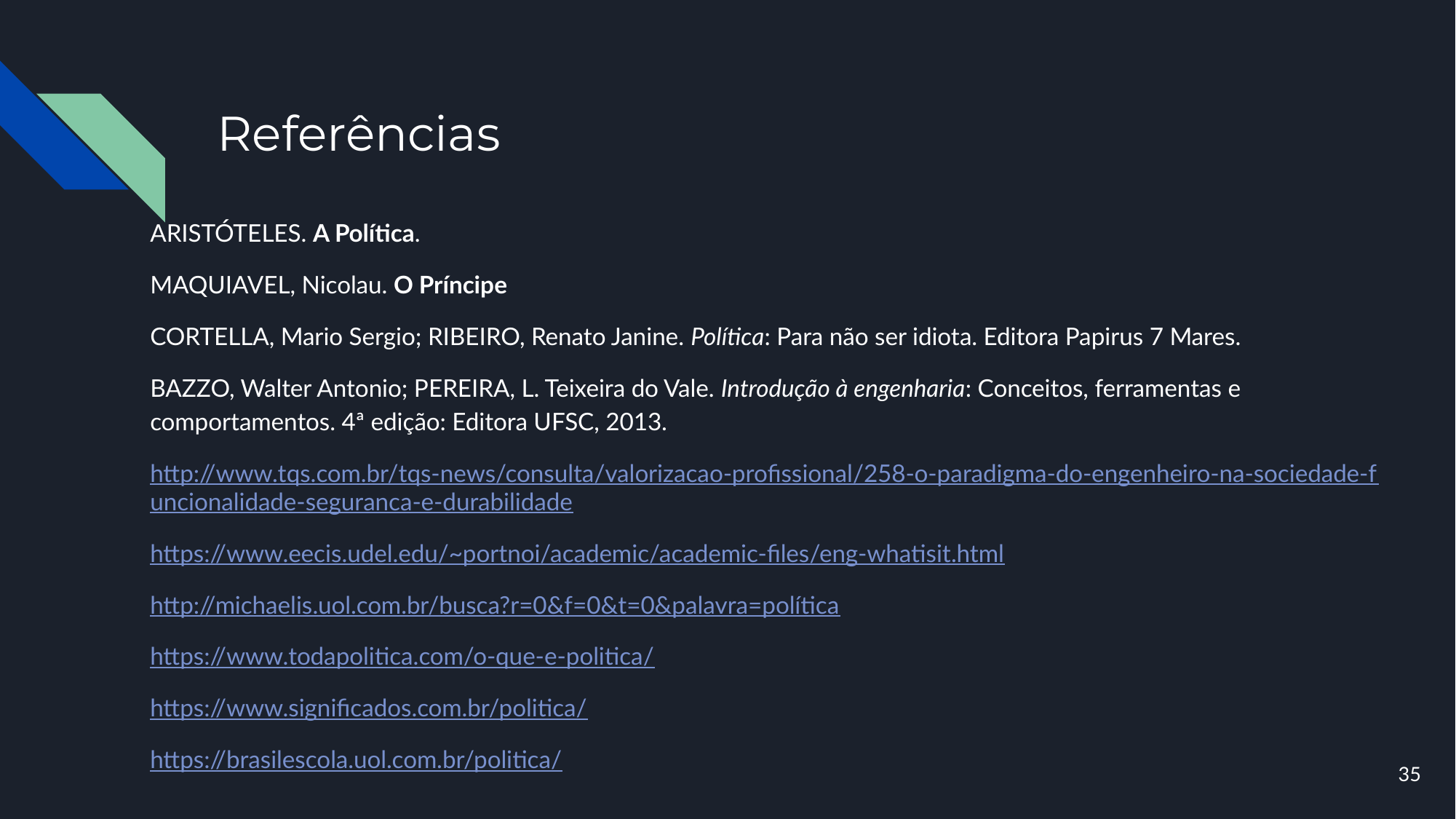

# Referências
ARISTÓTELES. A Política.
MAQUIAVEL, Nicolau. O Príncipe
CORTELLA, Mario Sergio; RIBEIRO, Renato Janine. Política: Para não ser idiota. Editora Papirus 7 Mares.
BAZZO, Walter Antonio; PEREIRA, L. Teixeira do Vale. Introdução à engenharia: Conceitos, ferramentas e comportamentos. 4ª edição: Editora UFSC, 2013.
http://www.tqs.com.br/tqs-news/consulta/valorizacao-profissional/258-o-paradigma-do-engenheiro-na-sociedade-funcionalidade-seguranca-e-durabilidade
https://www.eecis.udel.edu/~portnoi/academic/academic-files/eng-whatisit.html
http://michaelis.uol.com.br/busca?r=0&f=0&t=0&palavra=política
https://www.todapolitica.com/o-que-e-politica/
https://www.significados.com.br/politica/
https://brasilescola.uol.com.br/politica/

35